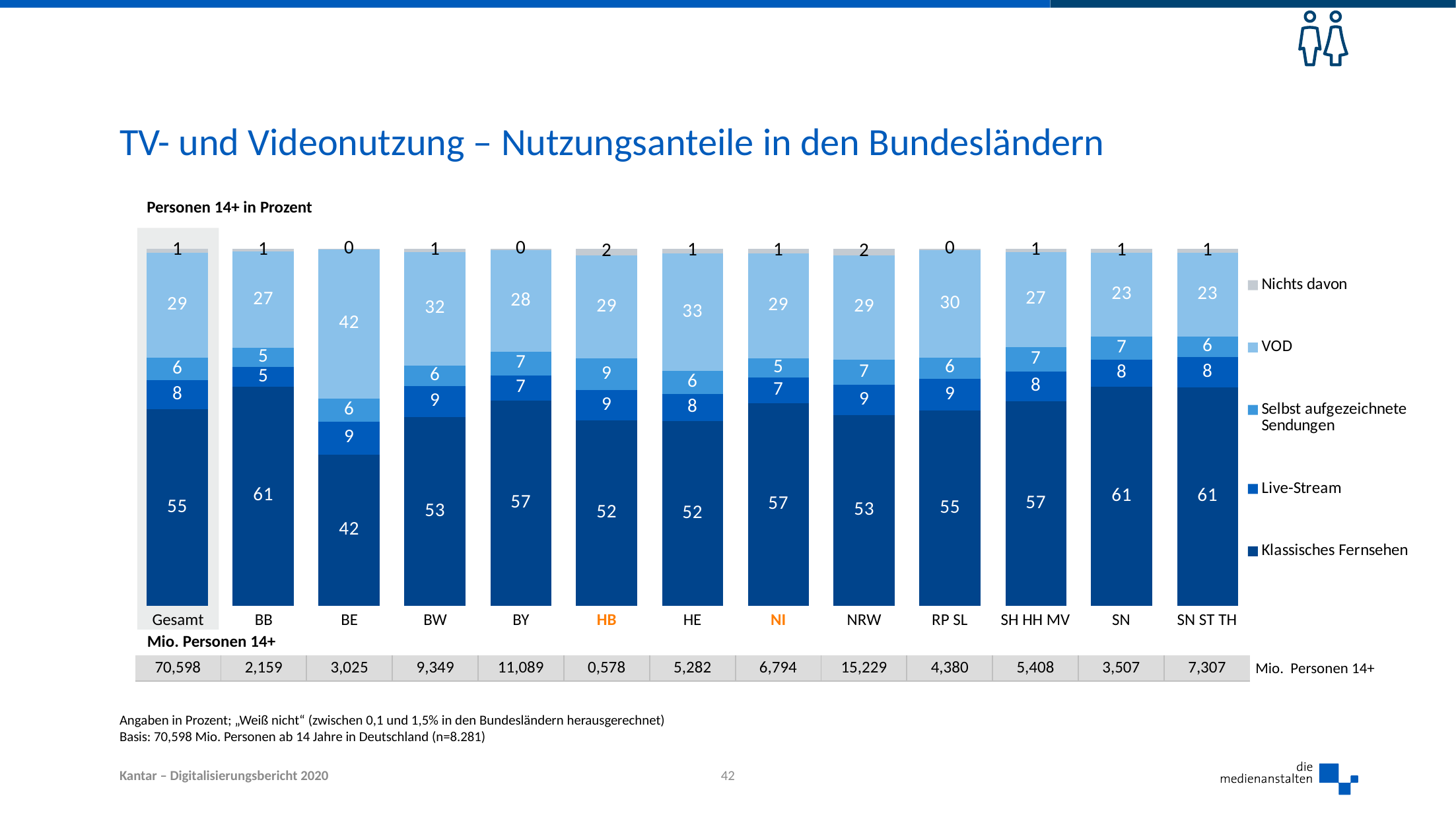

# TV- und Videonutzung – Nutzungsanteile in den Bundesländern
Personen 14+ in Prozent

### Chart

| Category | Klassisches Fernsehen | Live-Stream | Selbst aufgezeichnete Sendungen | VOD | Nichts davon |
|---|---|---|---|---|---|
| Gesamt | 55.134 | 8.027 | 6.334 | 29.483 | 1.022 |
| BB | 61.453 | 5.392 | 5.357 | 26.996 | 0.802 |
| BE | 42.426 | 9.179 | 6.483 | 41.751 | 0.161 |
| BW | 52.905 | 8.613 | 5.717 | 31.925 | 0.84 |
| BY | 57.494 | 7.096 | 6.569 | 28.478 | 0.363 |
| HB | 51.868 | 8.594 | 8.812 | 28.899 | 1.827 |
| HE | 51.844 | 7.552 | 6.418 | 32.821 | 1.365 |
| NI | 56.769 | 7.114 | 5.374 | 29.47 | 1.272 |
| NRW | 53.358 | 8.566 | 7.064 | 29.233 | 1.779 |
| RP SL | 54.689 | 8.894 | 5.993 | 30.135 | 0.289 |
| SH HH MV | 57.356 | 8.194 | 6.991 | 26.617 | 0.842 |
| SN | 61.332 | 7.531 | 6.631 | 23.375 | 1.131 |
| SN ST TH | 61.238 | 8.374 | 5.827 | 23.439 | 1.123 |
| Gesamt | BB | BE | BW | BY | HB | HE | NI | NRW | RP SL | SH HH MV | SN | SN ST TH |
| --- | --- | --- | --- | --- | --- | --- | --- | --- | --- | --- | --- | --- |
| Mio. Personen 14+ |  |  |  |  |  |  |  |  |  |  |  |  |
| 70,598 | 2,159 | 3,025 | 9,349 | 11,089 | 0,578 | 5,282 | 6,794 | 15,229 | 4,380 | 5,408 | 3,507 | 7,307 |
Mio.  Personen 14+
Angaben in Prozent; „Weiß nicht“ (zwischen 0,1 und 1,5% in den Bundesländern herausgerechnet)
Basis: 70,598 Mio. Personen ab 14 Jahre in Deutschland (n=8.281)
42
Kantar – Digitalisierungsbericht 2020